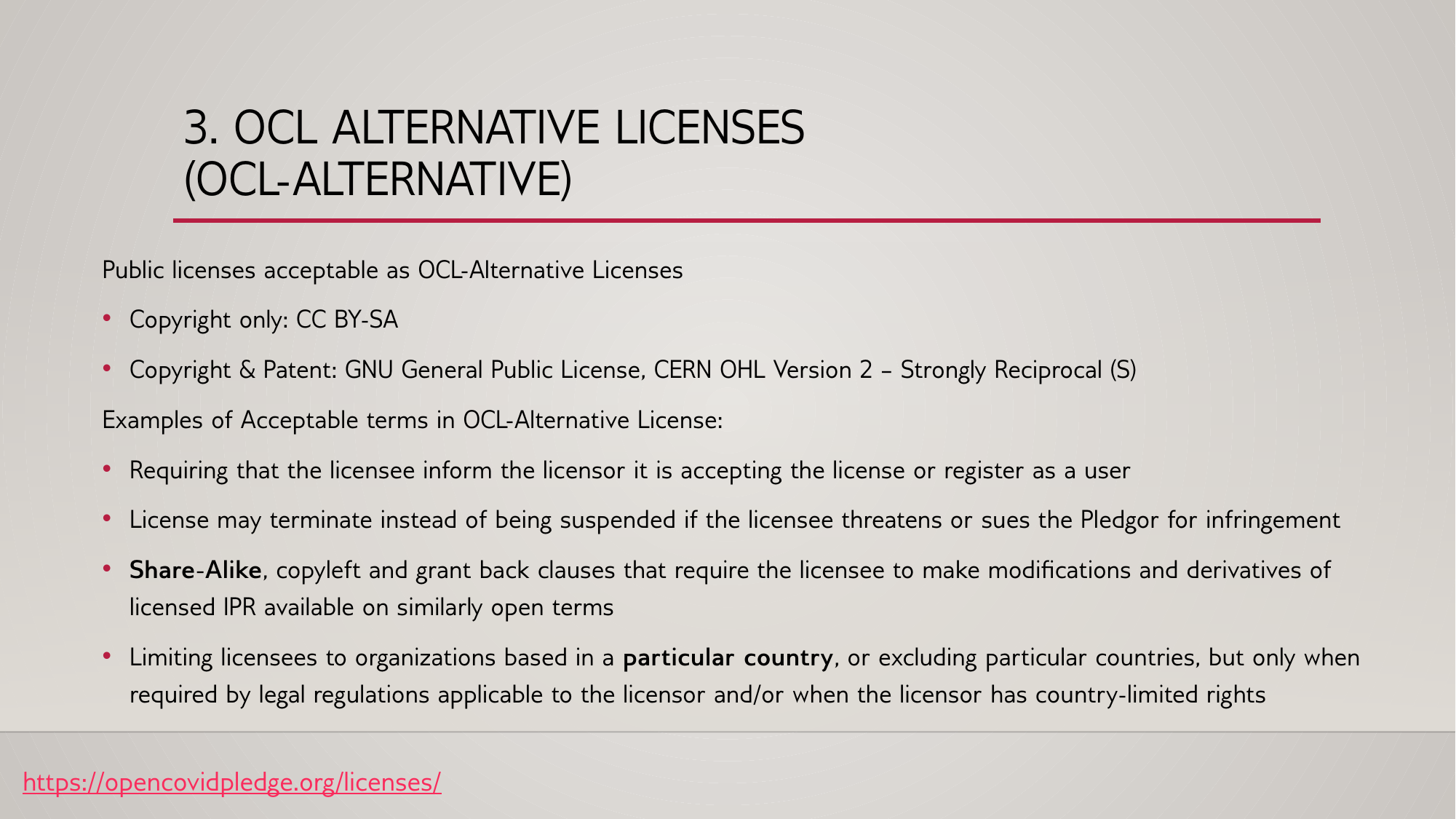

# 3. OCL Alternative licenses (OCL-alternative)
Public licenses acceptable as OCL-Alternative Licenses
Copyright only: CC BY-SA
Copyright & Patent: GNU General Public License, CERN OHL Version 2 – Strongly Reciprocal (S)
Examples of Acceptable terms in OCL-Alternative License:
Requiring that the licensee inform the licensor it is accepting the license or register as a user
License may terminate instead of being suspended if the licensee threatens or sues the Pledgor for infringement
Share-Alike, copyleft and grant back clauses that require the licensee to make modifications and derivatives of licensed IPR available on similarly open terms
Limiting licensees to organizations based in a particular country, or excluding particular countries, but only when required by legal regulations applicable to the licensor and/or when the licensor has country-limited rights

https://opencovidpledge.org/licenses/